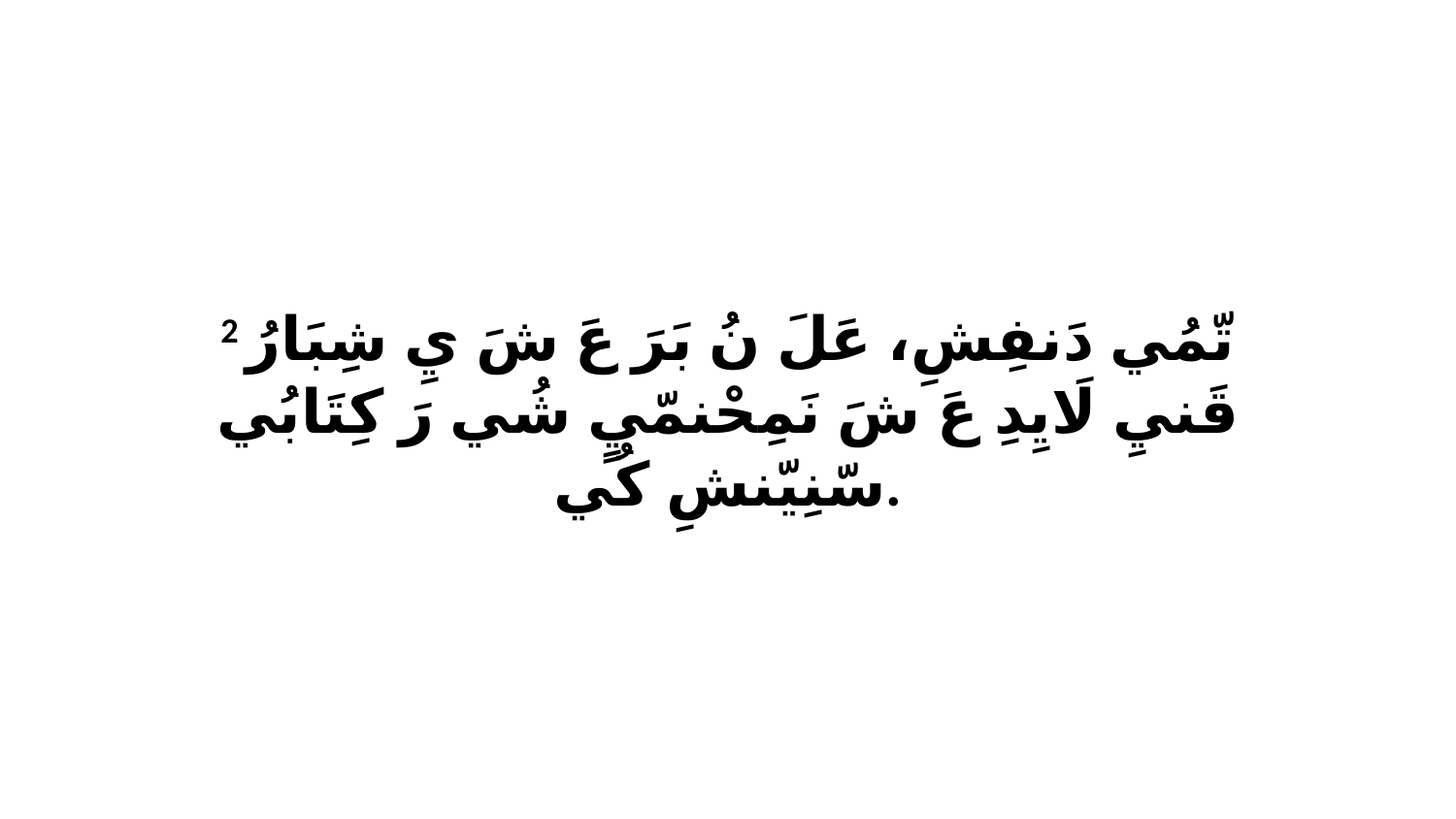

2 تّمُي دَنفِشِ، عَلَ نُ بَرَ عَ شَ يِ شِبَارُ قَنيِ لَايِدِ عَ شَ نَمِحْنمّيٍ شُي رَ كِتَابُي سّنِيّنشِ كُي.